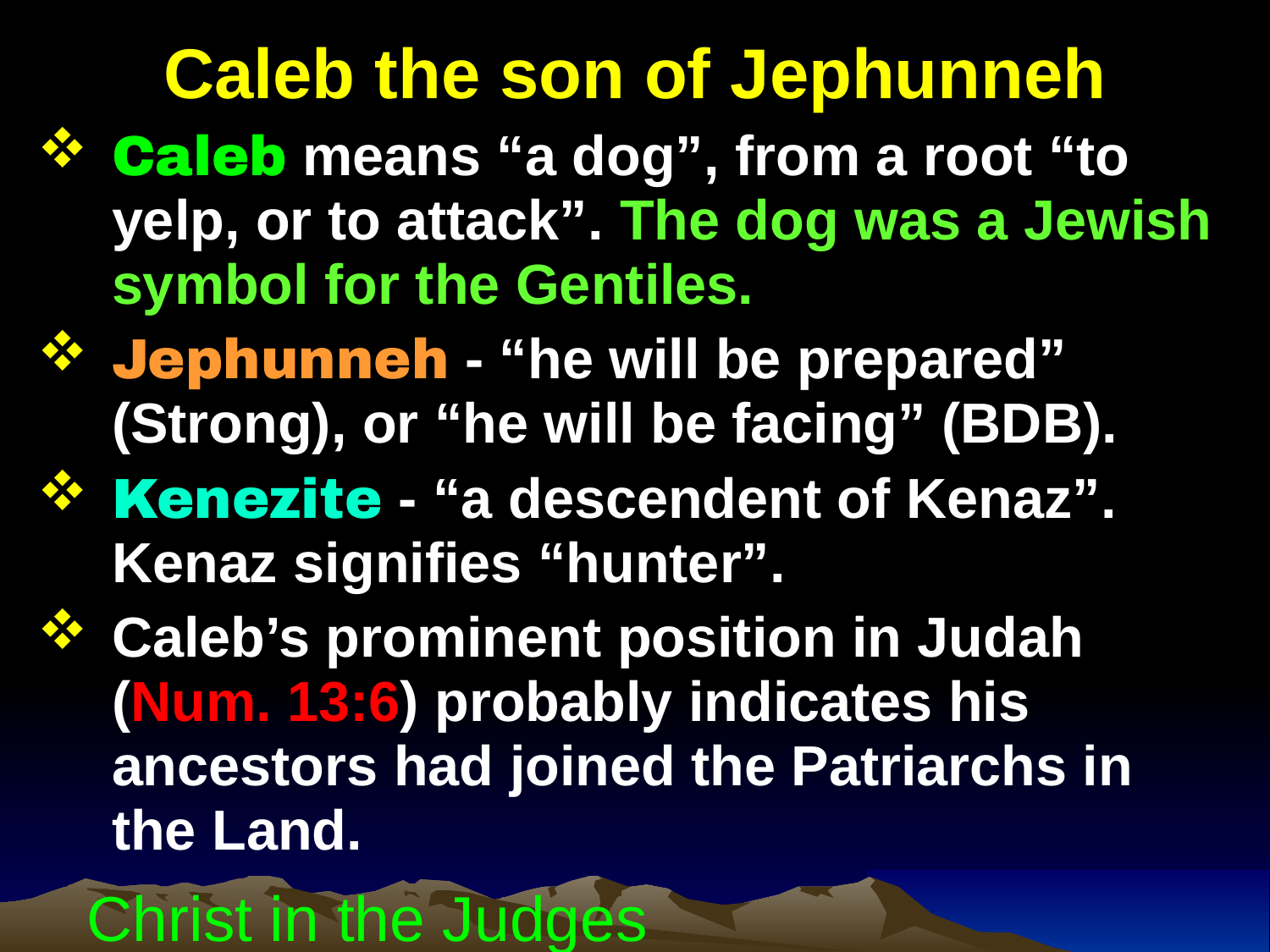

# Caleb the son of Jephunneh
Caleb means “a dog”, from a root “to yelp, or to attack”. The dog was a Jewish symbol for the Gentiles.
Jephunneh - “he will be prepared” (Strong), or “he will be facing” (BDB).
Kenezite - “a descendent of Kenaz”. Kenaz signifies “hunter”.
Caleb’s prominent position in Judah (Num. 13:6) probably indicates his ancestors had joined the Patriarchs in the Land.
Christ in the Judges